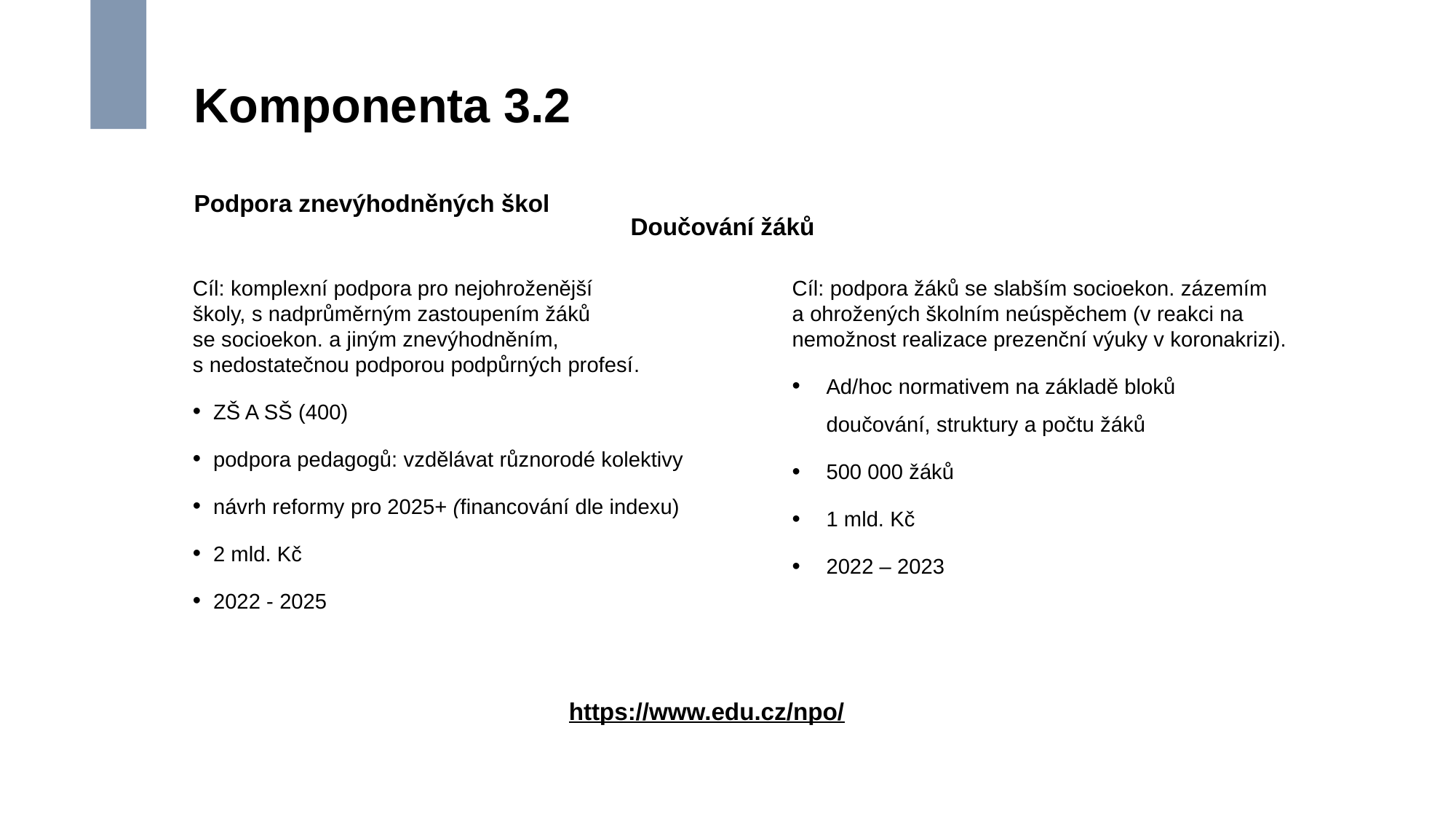

# Komponenta 3.2
Podpora znevýhodněných škol 											Doučování žáků
Cíl: podpora žáků se slabším socioekon. zázemím a ohrožených školním neúspěchem (v reakci na nemožnost realizace prezenční výuky v koronakrizi).​
Ad/hoc normativem na základě bloků doučování, struktury a počtu žáků​
500 000 žáků ​
1 mld. Kč​
2022 – 2023

Cíl: komplexní podpora pro nejohroženější školy, s nadprůměrným zastoupením žáků se socioekon. a jiným znevýhodněním, s nedostatečnou podporou podpůrných profesí​.
ZŠ A SŠ (400)​
podpora pedagogů: vzdělávat různorodé kolektivy
návrh reformy pro 2025+ (financování dle indexu)​
2 mld. Kč ​
2022 - 2025
https://www.edu.cz/npo/